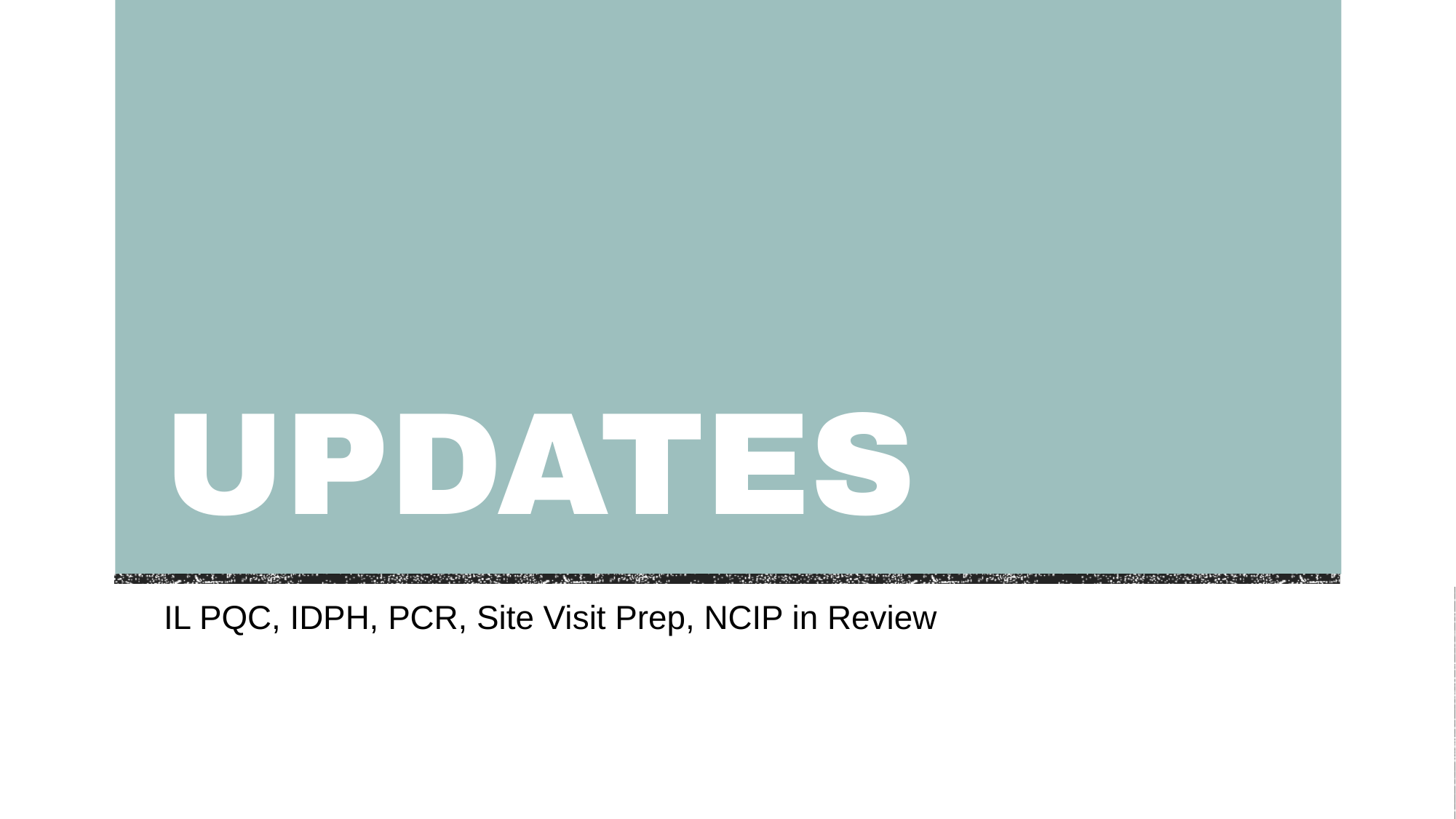

# Updates

IL PQC, IDPH, PCR, Site Visit Prep, NCIP in Review